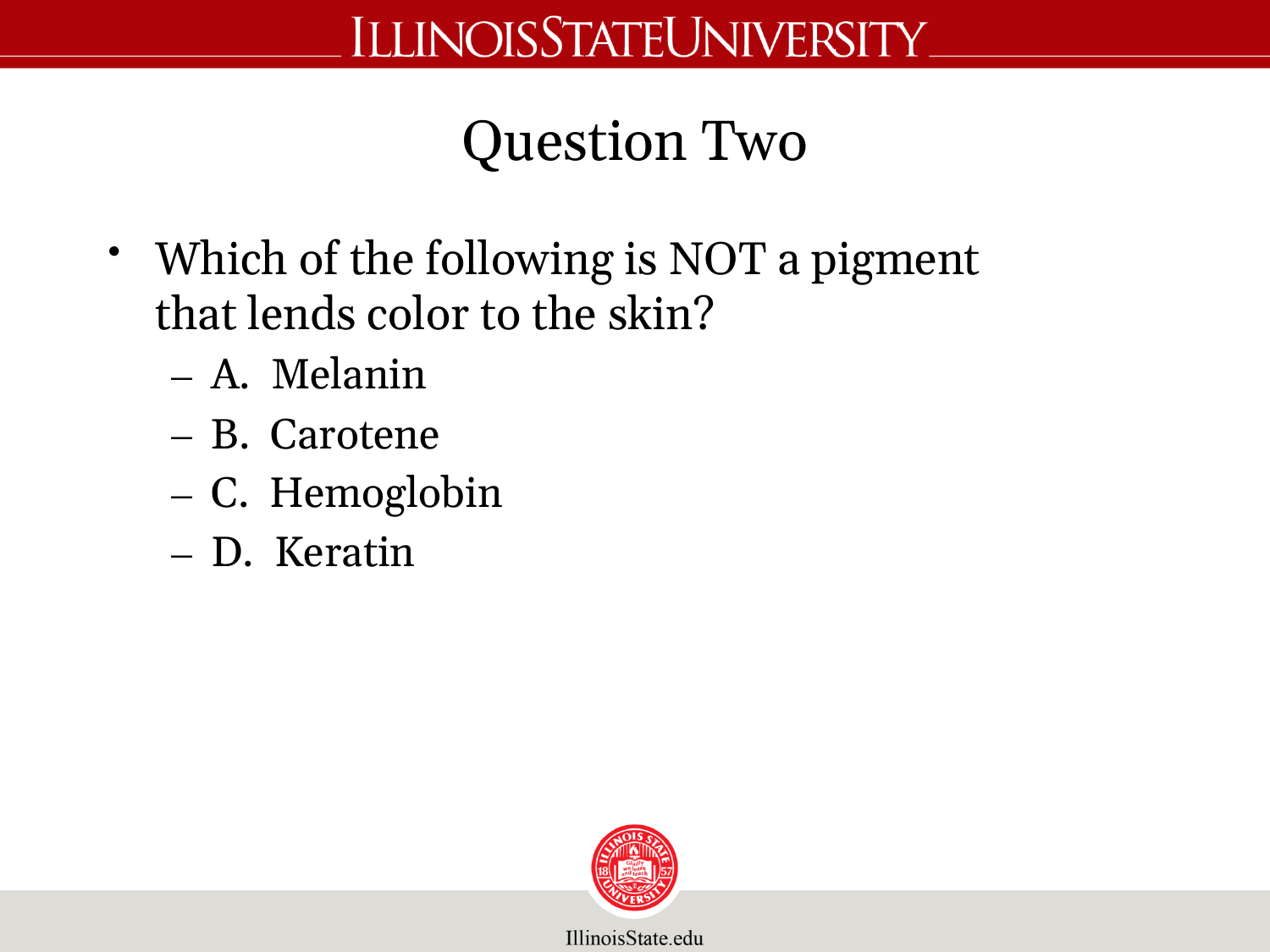

# Question Two
Which of the following is NOT a pigment that lends color to the skin?
A.  Melanin
B.  Carotene
C.  Hemoglobin
D.  Keratin